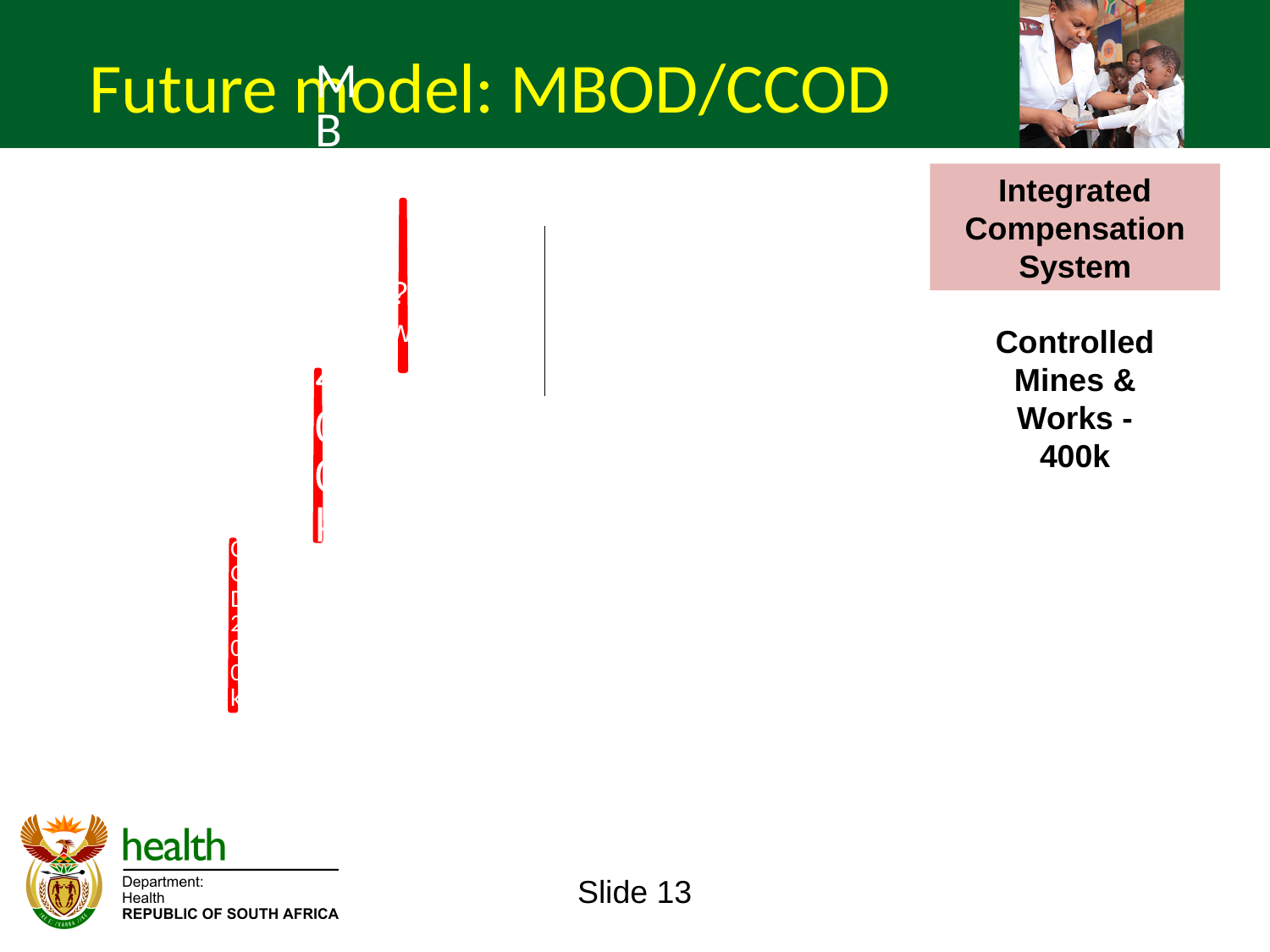

Future model: MBOD/CCOD
Integrated Compensation System
CCOD
200k
Controlled Mines & Works - 400k
??? Ex-workers
Controlled Mines & Works - 400k